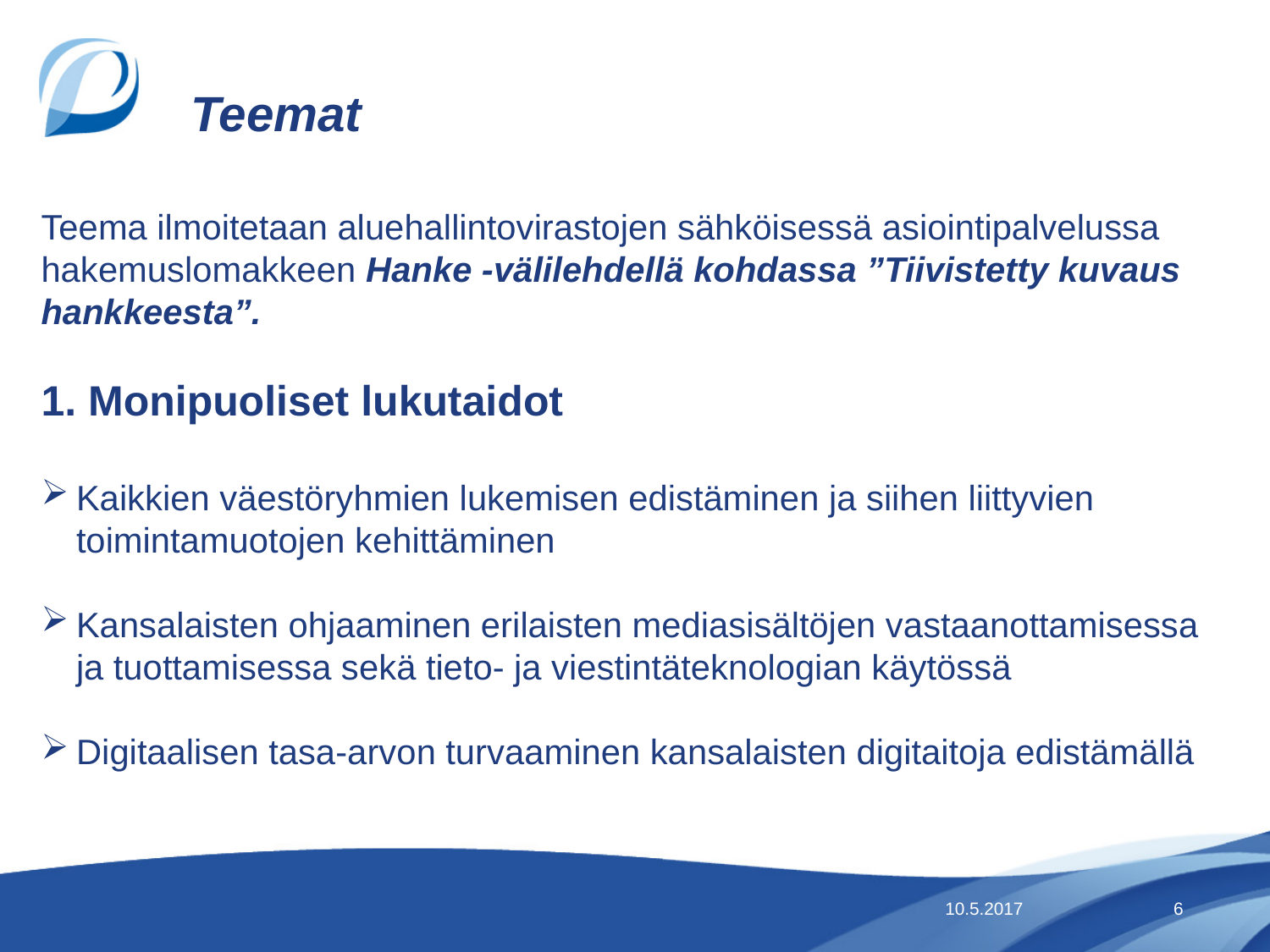

Teemat

#

Teema ilmoitetaan aluehallintovirastojen sähköisessä asiointipalvelussa hakemuslomakkeen Hanke -välilehdellä kohdassa ”Tiivistetty kuvaus hankkeesta”.

1. Monipuoliset lukutaidot

Kaikkien väestöryhmien lukemisen edistäminen ja siihen liittyvien toimintamuotojen kehittäminen

Kansalaisten ohjaaminen erilaisten mediasisältöjen vastaanottamisessa ja tuottamisessa sekä tieto- ja viestintäteknologian käytössä

Digitaalisen tasa-arvon turvaaminen kansalaisten digitaitoja edistämällä

10.5.2017
6